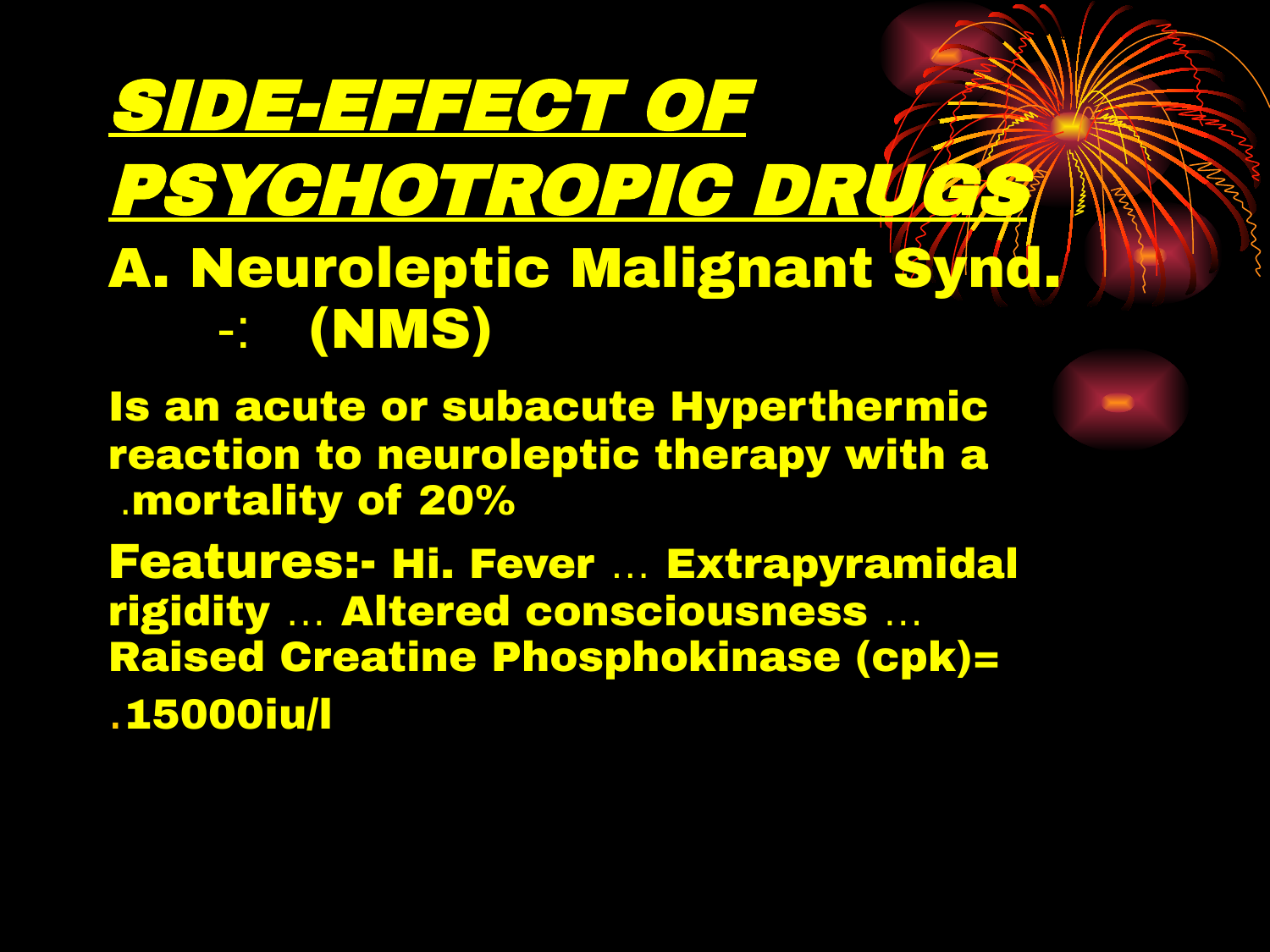

# SIDE-EFFECT OF PSYCHOTROPIC DRUGS
A. Neuroleptic Malignant Synd.         (NMS):-
    Is an acute or subacute Hyperthermic reaction to neuroleptic therapy with a mortality of 20%.
    Features:- Hi. Fever … Extrapyramidal rigidity … Altered consciousness … Raised Creatine Phosphokinase (cpk)= 15000iu/l.